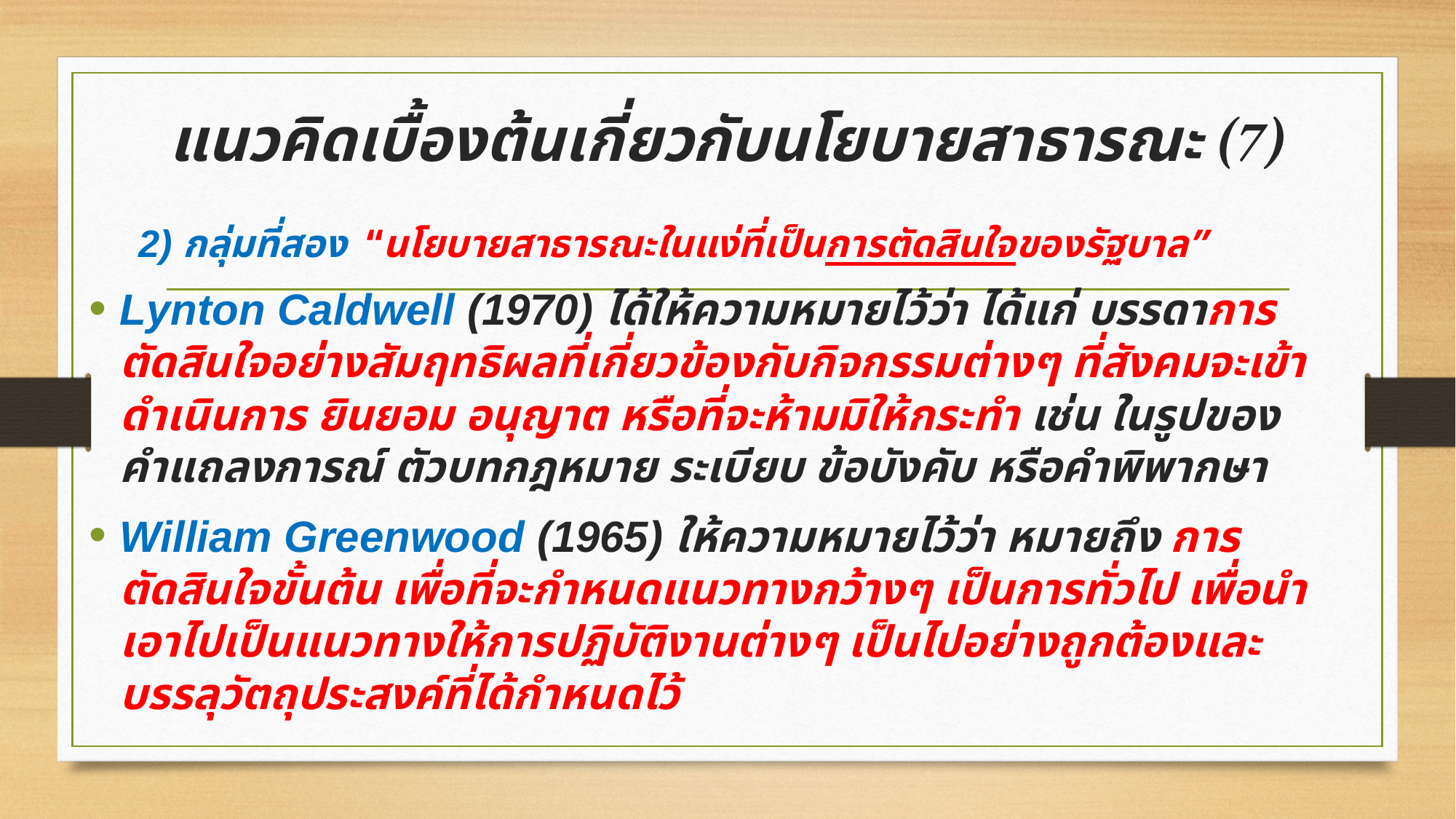

# แนวคิดเบื้องต้นเกี่ยวกับนโยบายสาธารณะ (7)
2) กลุ่มที่สอง  “นโยบายสาธารณะในแง่ที่เป็นการตัดสินใจของรัฐบาล”
Lynton Caldwell (1970) ได้ให้ความหมายไว้ว่า ได้แก่ บรรดาการตัดสินใจอย่างสัมฤทธิผลที่เกี่ยวข้องกับกิจกรรมต่างๆ ที่สังคมจะเข้าดำเนินการ ยินยอม อนุญาต หรือที่จะห้ามมิให้กระทำ เช่น ในรูปของคำแถลงการณ์ ตัวบทกฎหมาย ระเบียบ ข้อบังคับ หรือคำพิพากษา
William Greenwood (1965) ให้ความหมายไว้ว่า หมายถึง การตัดสินใจขั้นต้น เพื่อที่จะกำหนดแนวทางกว้างๆ เป็นการทั่วไป เพื่อนำเอาไปเป็นแนวทางให้การปฏิบัติงานต่างๆ เป็นไปอย่างถูกต้องและบรรลุวัตถุประสงค์ที่ได้กำหนดไว้